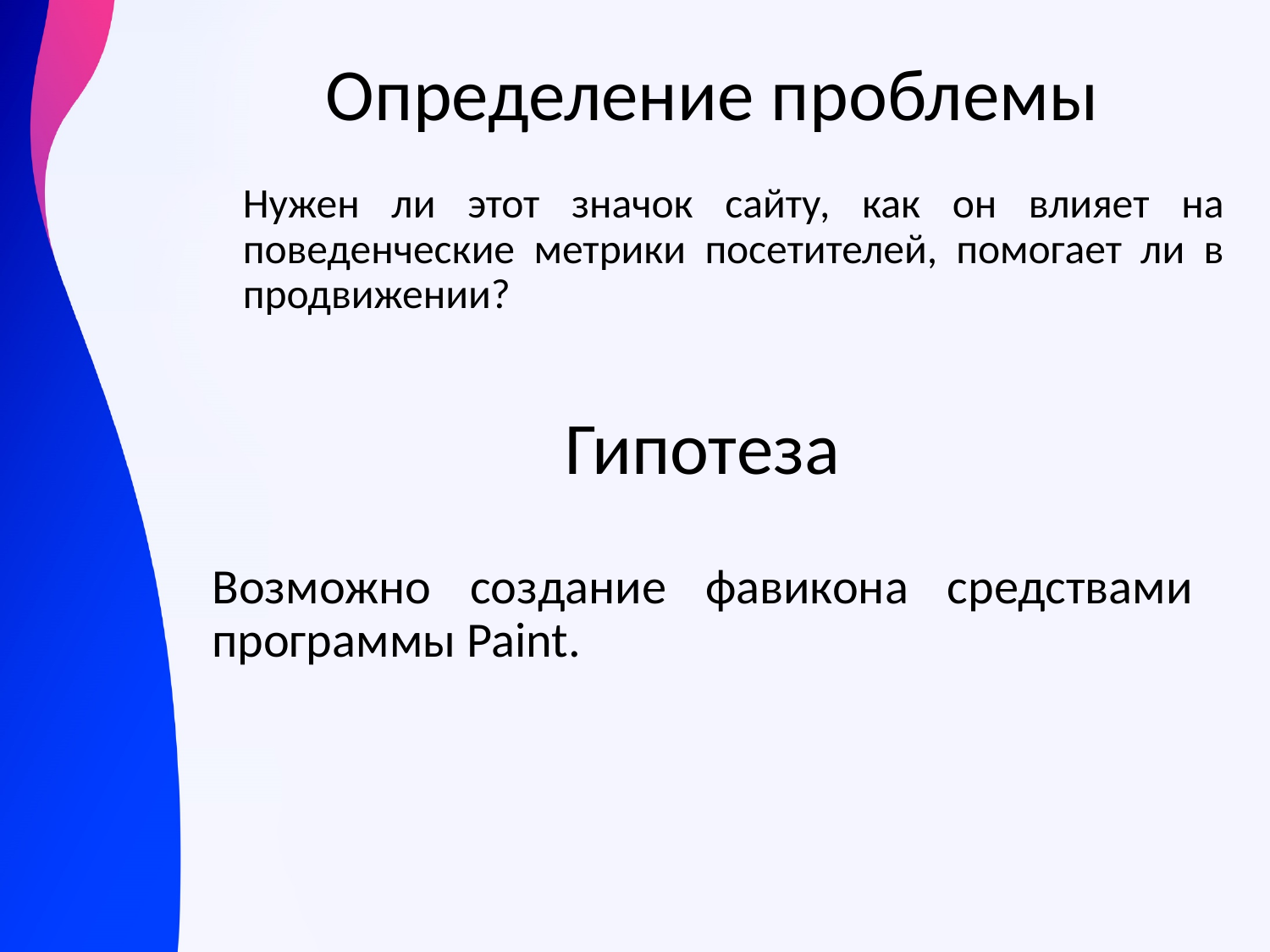

# Определение проблемы
Нужен ли этот значок сайту, как он влияет на поведенческие метрики посетителей, помогает ли в продвижении?

Гипотеза
Возможно создание фавикона средствами программы Paint.